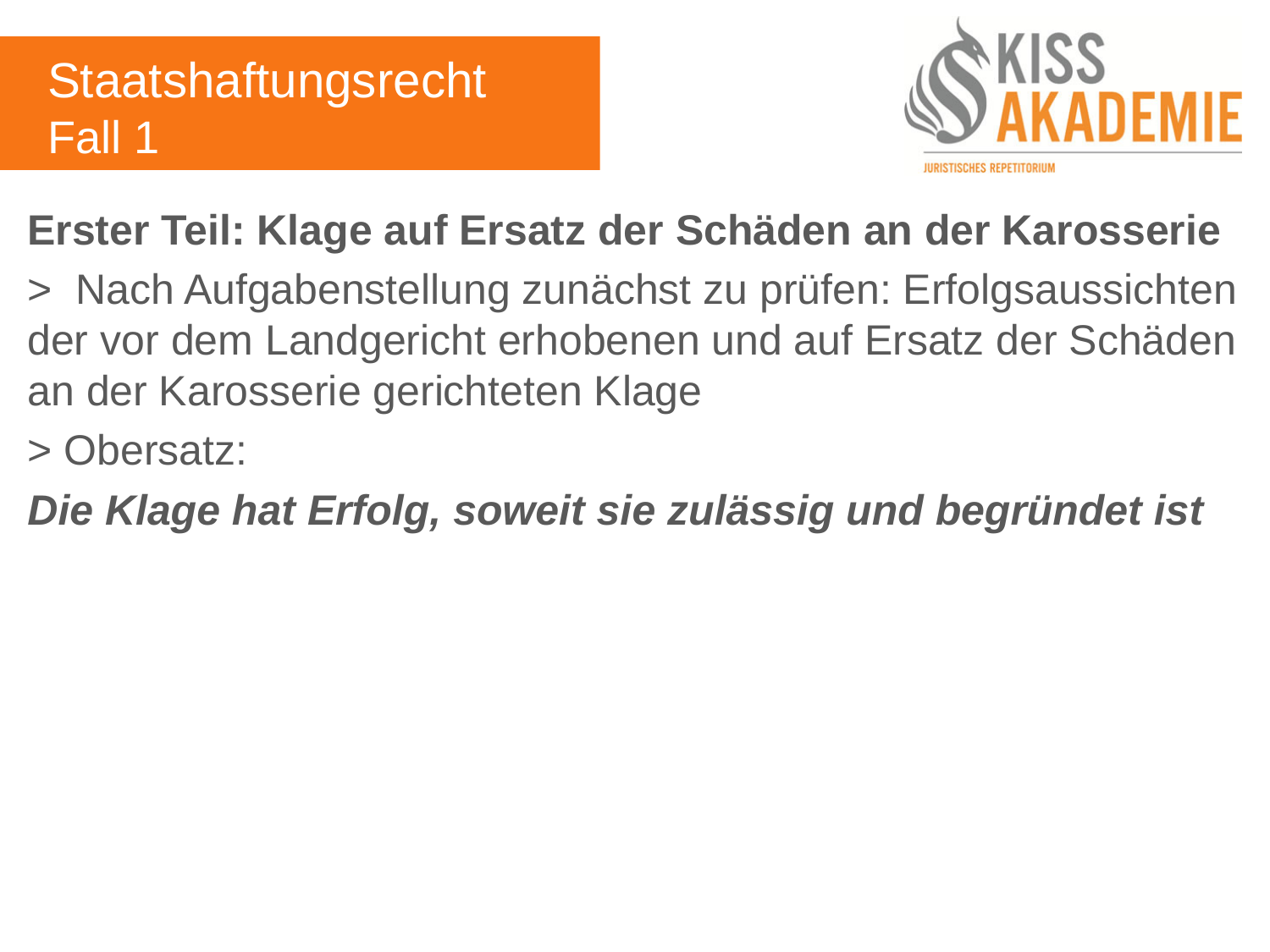

Staatshaftungsrecht
Fall 1
Erster Teil: Klage auf Ersatz der Schäden an der Karosserie
>  Nach Aufgabenstellung zunächst zu prüfen: Erfolgsaussichten der vor dem Landgericht erhobenen und auf Ersatz der Schäden an der Karosserie gerichteten Klage
> Obersatz:
Die Klage hat Erfolg, soweit sie zulässig und begründet ist